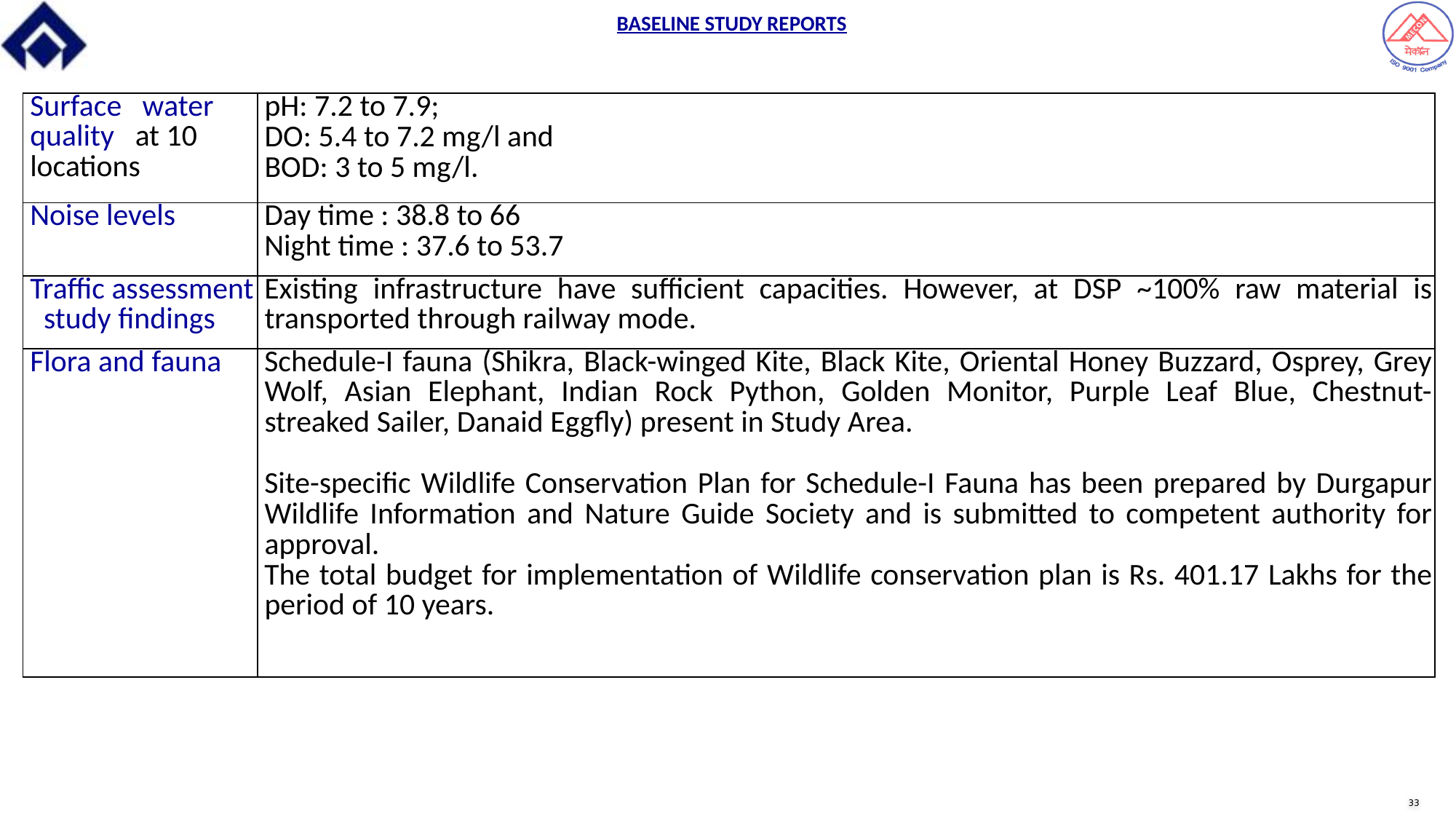

BASELINE STUDY REPORTS

| Surface water quality at 10 locations | pH: 7.2 to 7.9; DO: 5.4 to 7.2 mg/l and BOD: 3 to 5 mg/l. |
| --- | --- |
| Noise levels | Day time : 38.8 to 66 Night time : 37.6 to 53.7 |
| Traffic assessment study findings | Existing infrastructure have sufficient capacities. However, at DSP ~100% raw material is transported through railway mode. |
| Flora and fauna | Schedule-I fauna (Shikra, Black-winged Kite, Black Kite, Oriental Honey Buzzard, Osprey, Grey Wolf, Asian Elephant, Indian Rock Python, Golden Monitor, Purple Leaf Blue, Chestnut-streaked Sailer, Danaid Eggfly) present in Study Area. Site-specific Wildlife Conservation Plan for Schedule-I Fauna has been prepared by Durgapur Wildlife Information and Nature Guide Society and is submitted to competent authority for approval. The total budget for implementation of Wildlife conservation plan is Rs. 401.17 Lakhs for the period of 10 years. |